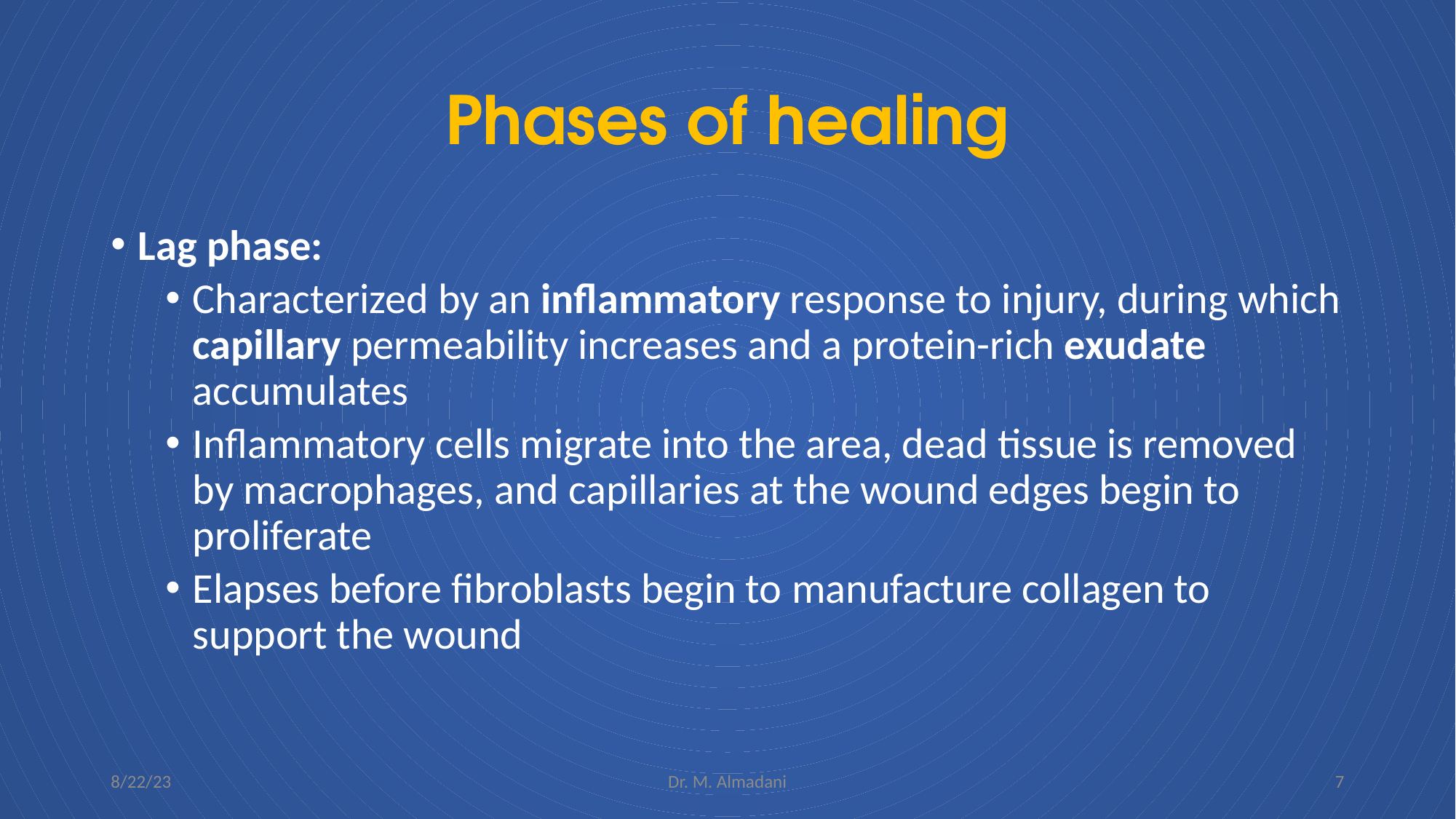

# Phases of healing
Lag phase:
Characterized by an inflammatory response to injury, during which capillary permeability increases and a protein-rich exudate accumulates
Inflammatory cells migrate into the area, dead tissue is removed by macrophages, and capillaries at the wound edges begin to proliferate
Elapses before fibroblasts begin to manufacture collagen to support the wound

8/22/23
Dr. M. Almadani
7